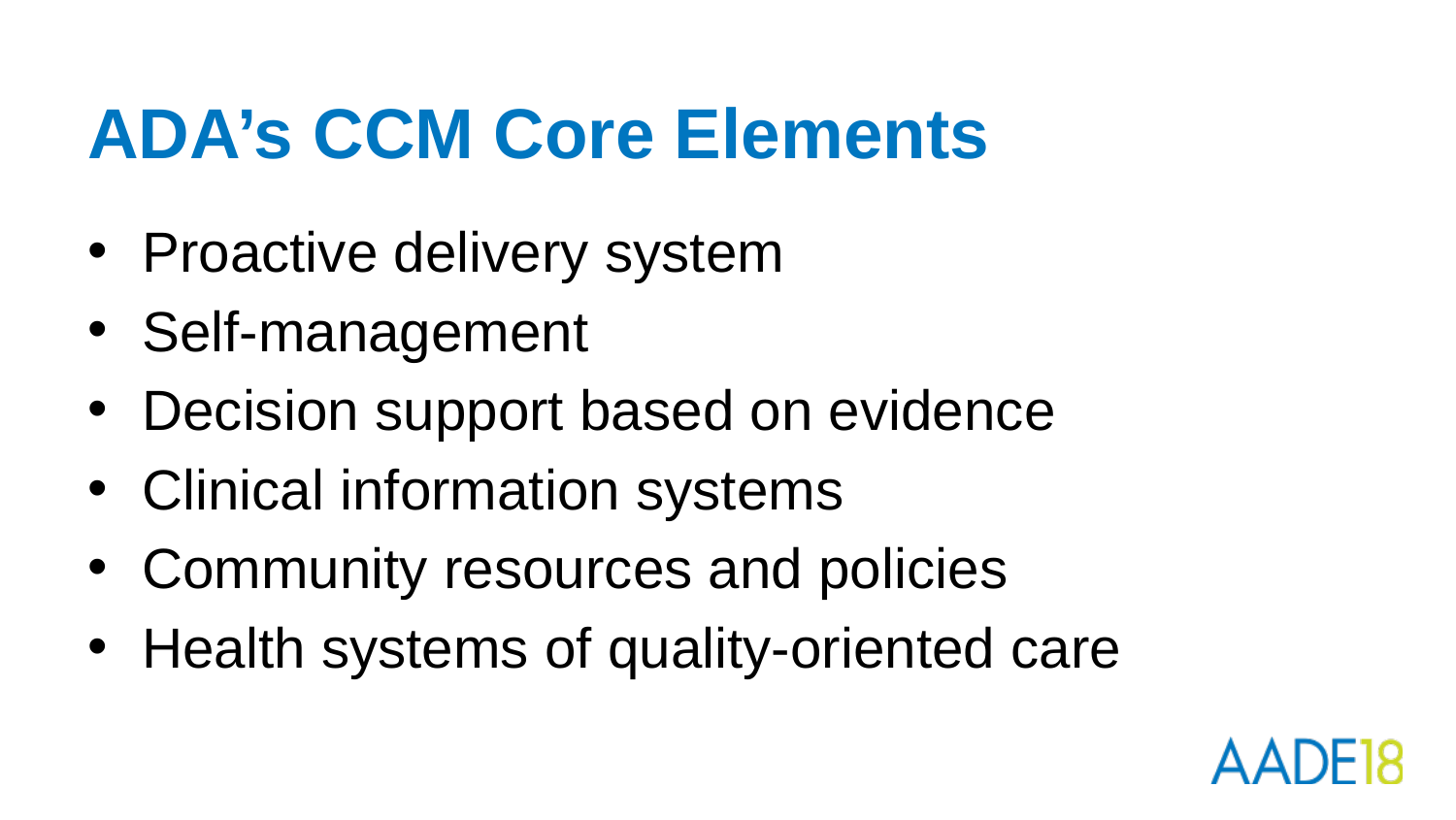

# ADA’s CCM Core Elements
Proactive delivery system
Self-management
Decision support based on evidence
Clinical information systems
Community resources and policies
Health systems of quality-oriented care